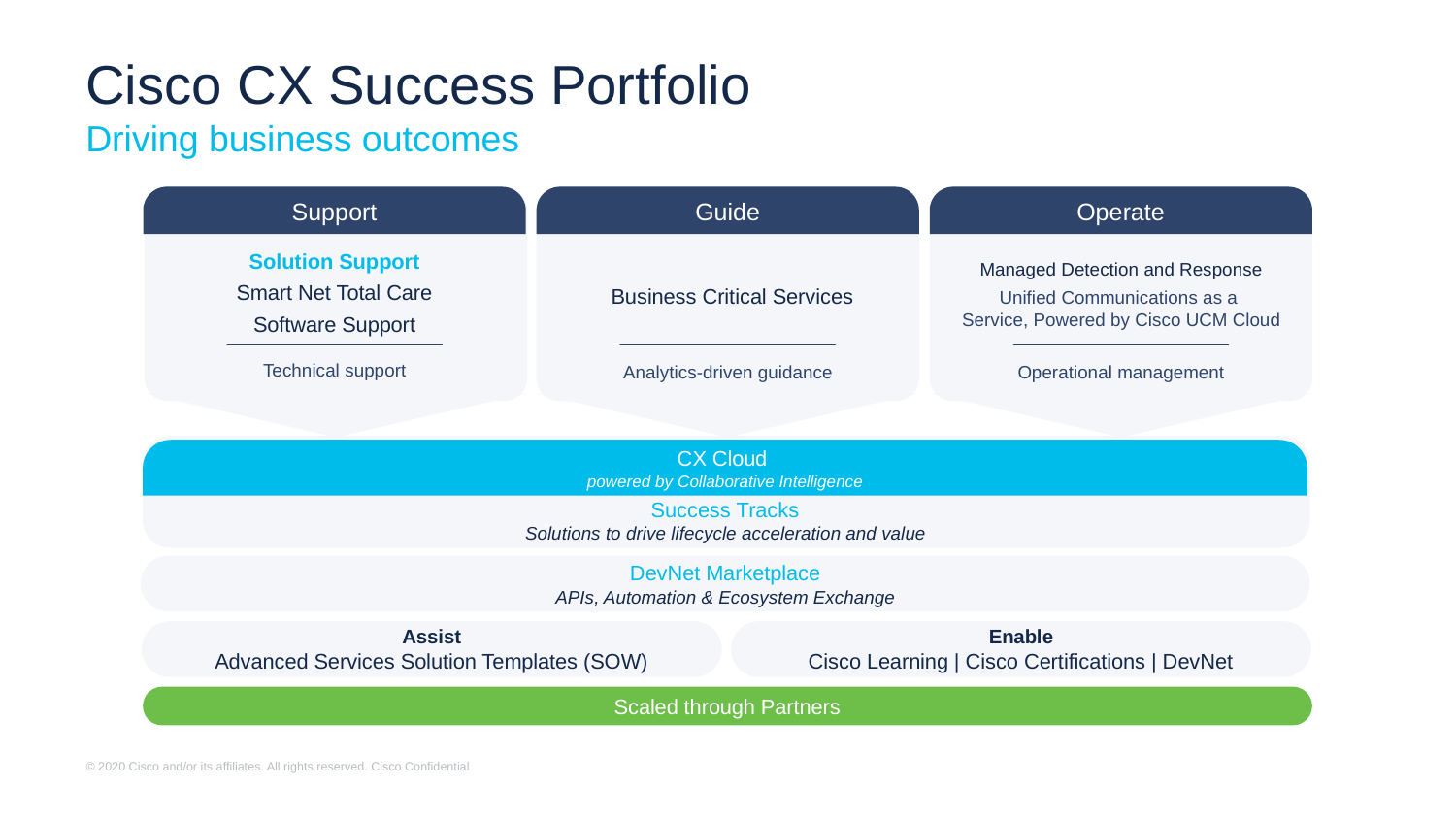

# Cisco CX Success Portfolio Driving business outcomes
Support

Guide
Operate

Solution Support
Smart Net Total Care
Software Support
Managed Detection and Response
Unified Communications as a
Service, Powered by Cisco UCM Cloud
Business Critical Services
Technical support
Analytics-driven guidance
Operational management

CX Cloud
powered by Collaborative Intelligence
Success Tracks
Solutions to drive lifecycle acceleration and value
DevNet Marketplace
APIs, Automation & Ecosystem Exchange
Assist
Advanced Services Solution Templates (SOW)
Enable
Cisco Learning | Cisco Certifications | DevNet
Scaled through Partners